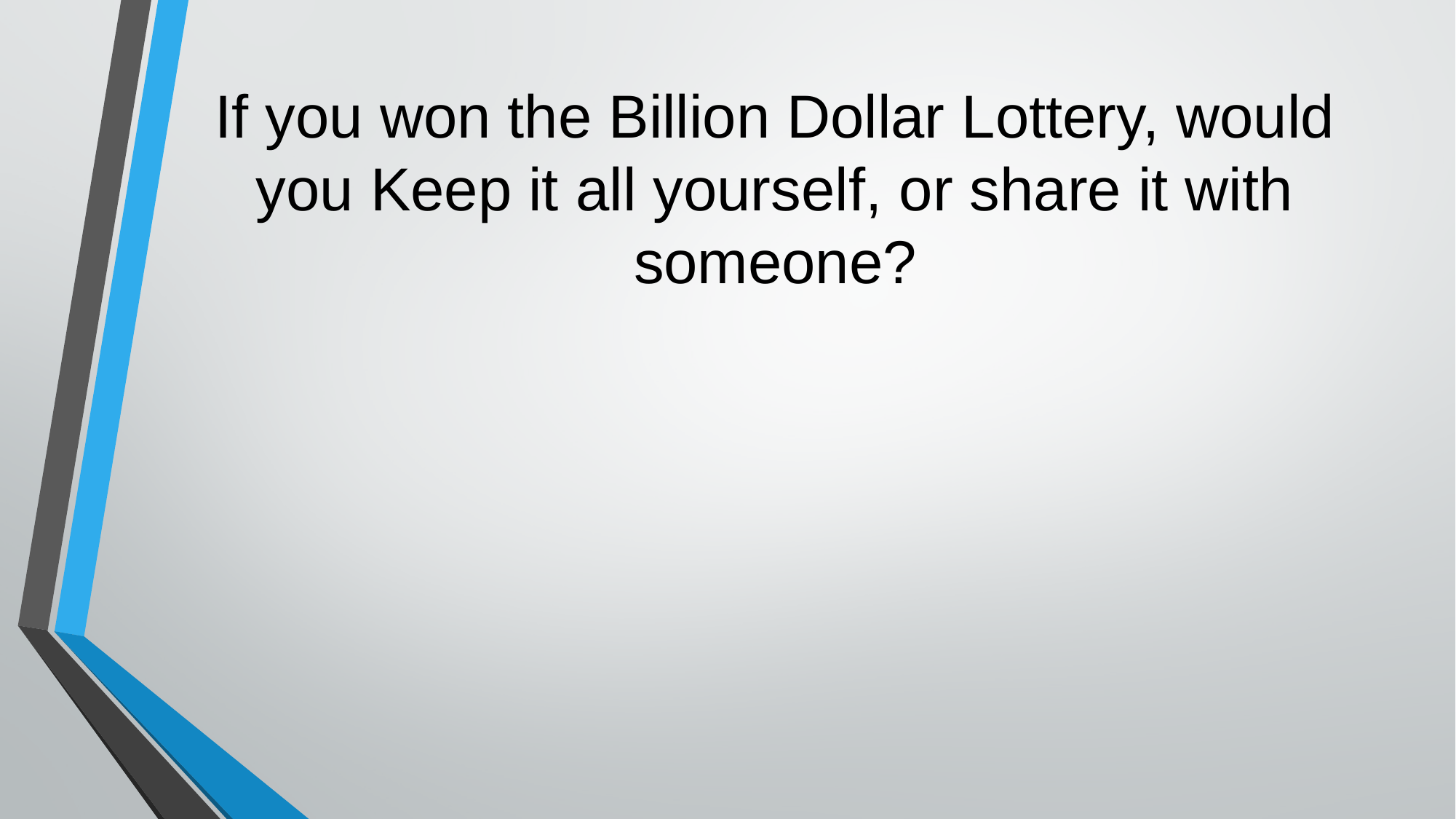

# If you won the Billion Dollar Lottery, would you Keep it all yourself, or share it with someone?